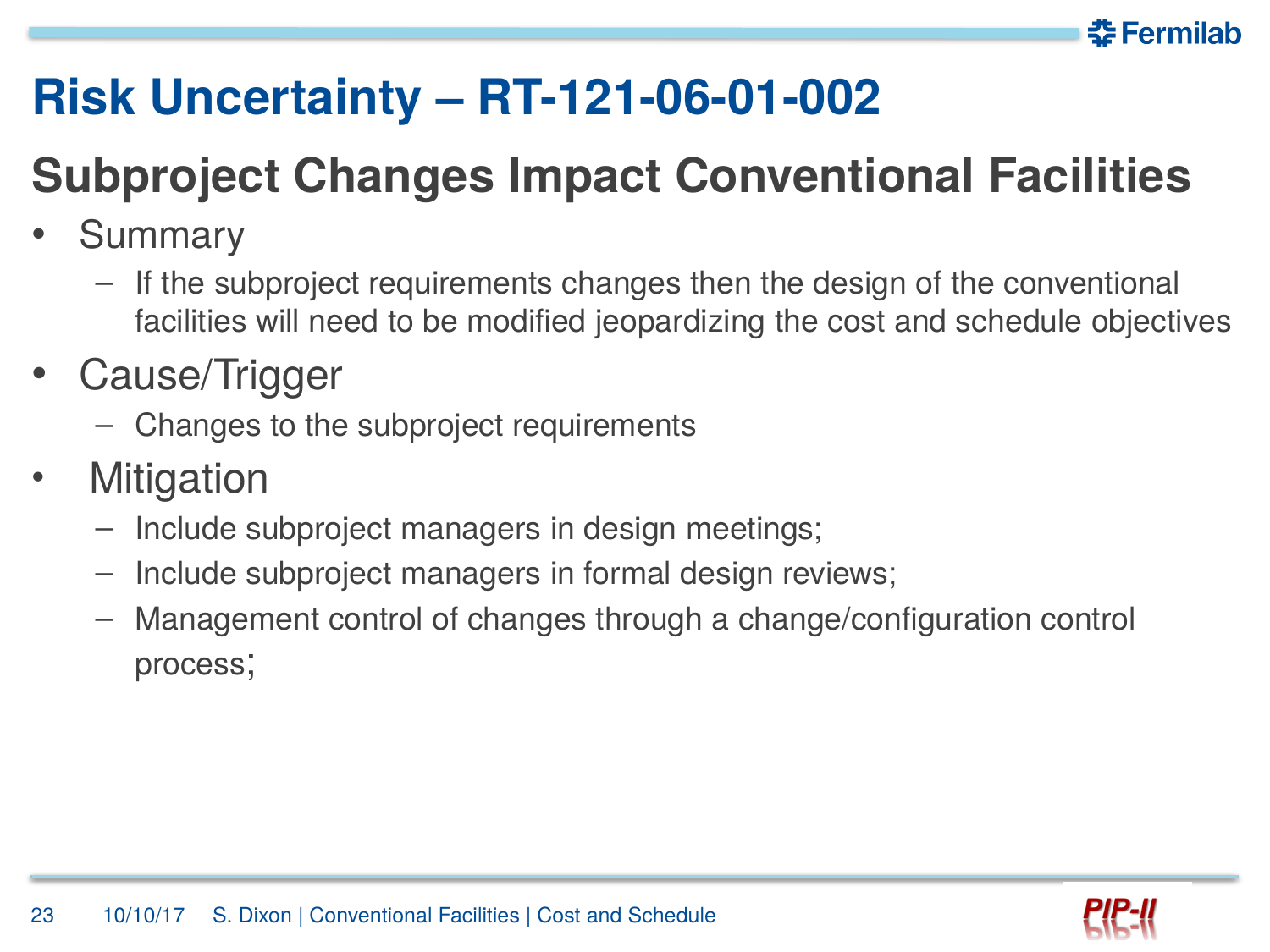

# Risk Uncertainty – RT-121-06-01-002
Subproject Changes Impact Conventional Facilities
Summary
​If the subproject requirements changes then the design of the conventional facilities will need to be modified jeopardizing the cost and schedule objectives
Cause/Trigger
​Changes to the subproject requirements
 Mitigation
​Include subproject managers in design meetings;
Include subproject managers in formal design reviews;
Management control of changes through a change/configuration control process;
23
10/10/17
S. Dixon | Conventional Facilities | Cost and Schedule